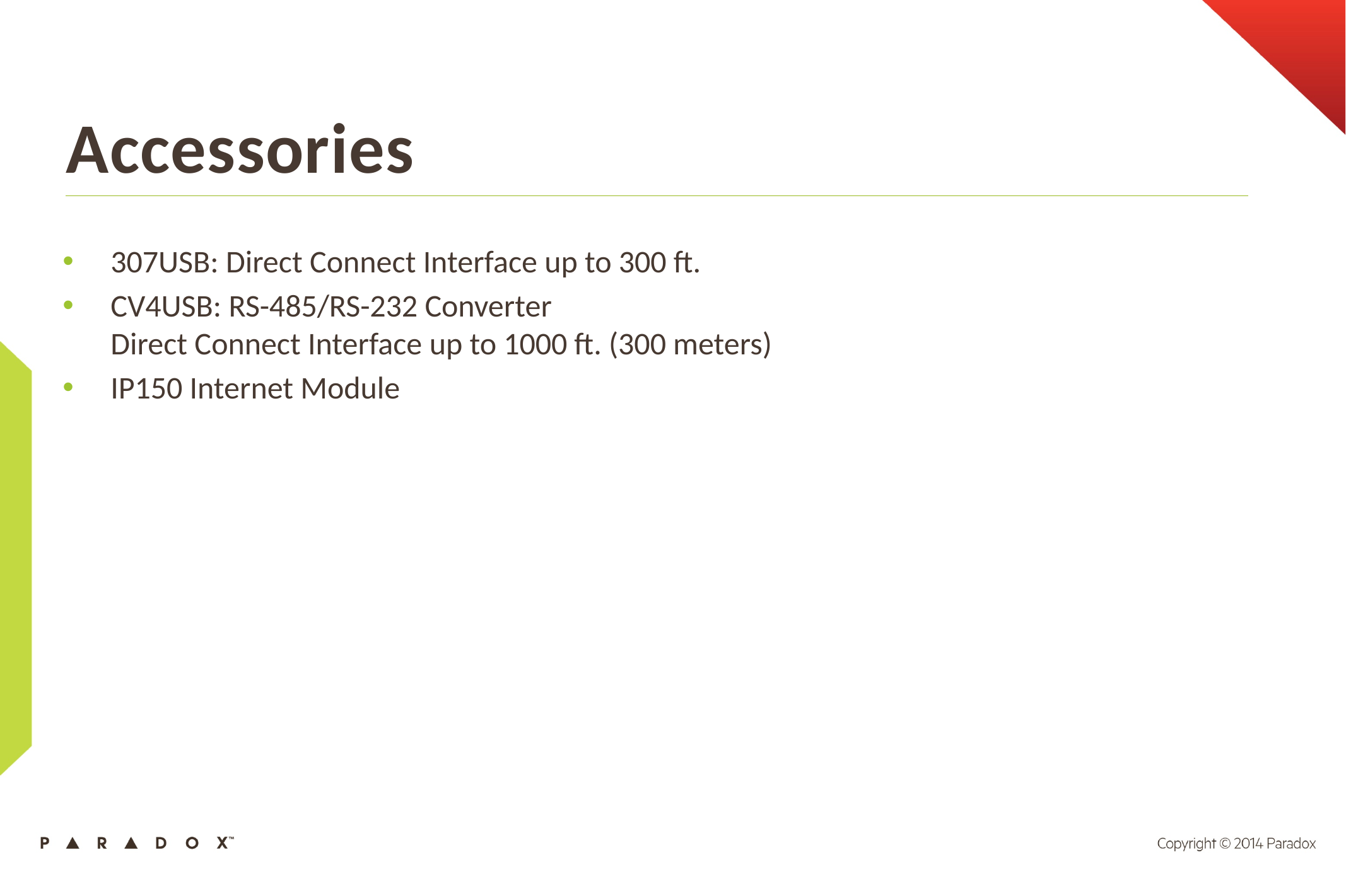

Accessories
307USB: Direct Connect Interface up to 300 ft.
CV4USB: RS-485/RS-232 Converter
Direct Connect Interface up to 1000 ft. (300 meters)
IP150 Internet Module